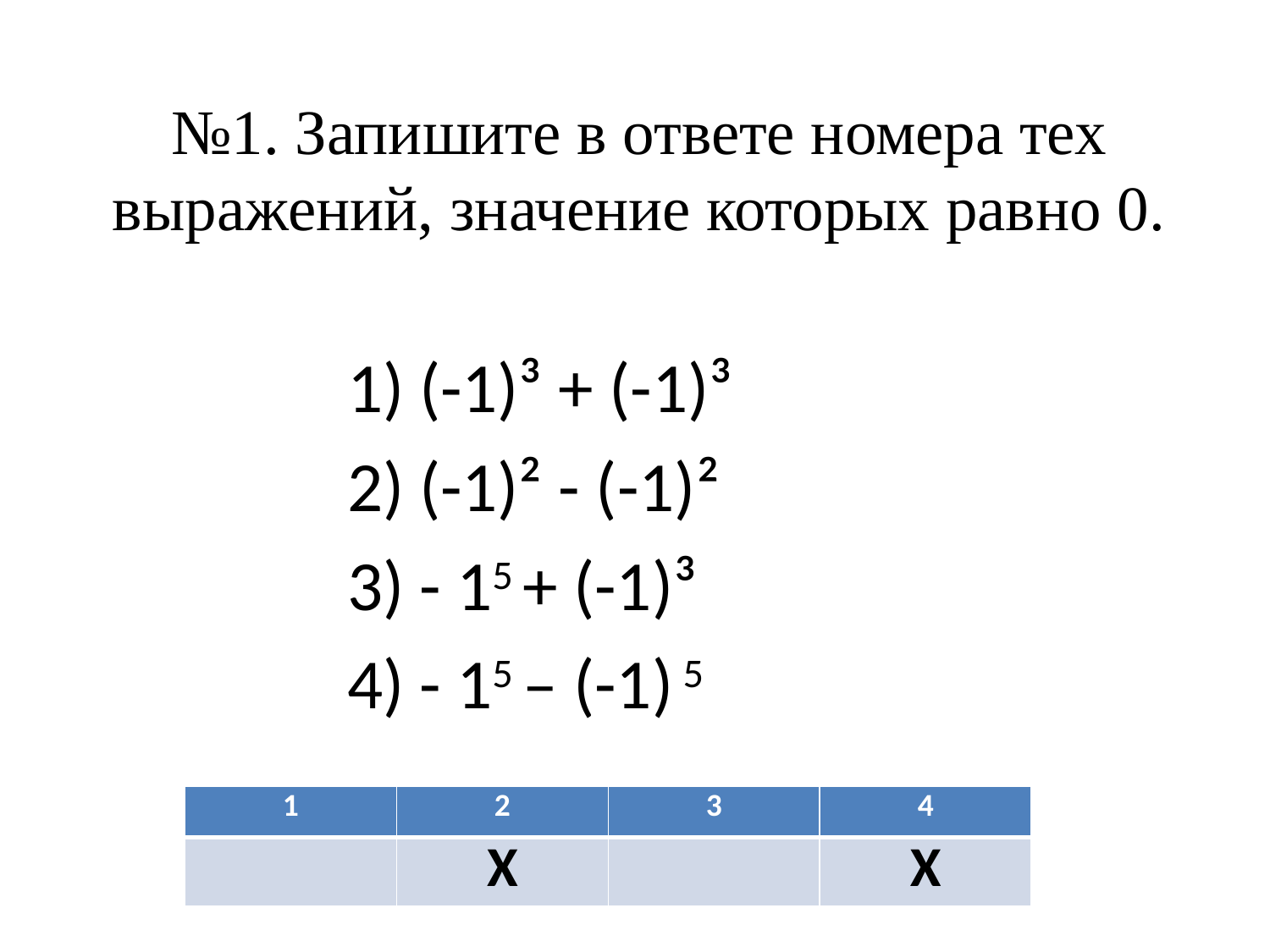

# №1. Запишите в ответе номера тех выражений, значение которых равно 0.
(-1)³ + (-1)³
(-1)² - (-1)²
- 15 + (-1)³
- 15 – (-1) 5

| 1 | 2 | 3 | 4 |
| --- | --- | --- | --- |
|  | Х |  | Х |